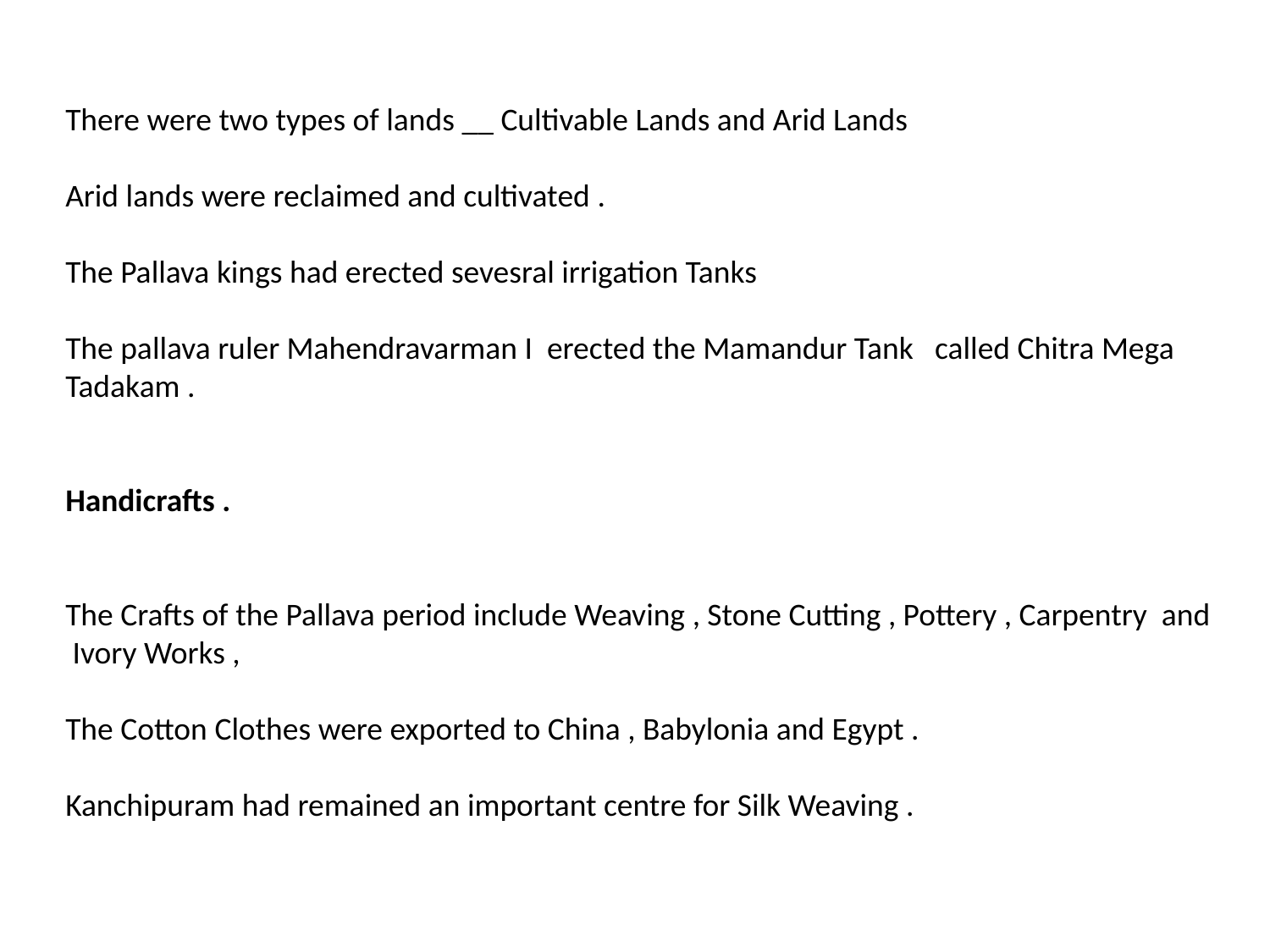

There were two types of lands __ Cultivable Lands and Arid Lands

Arid lands were reclaimed and cultivated .

The Pallava kings had erected sevesral irrigation Tanks

The pallava ruler Mahendravarman I  erected the Mamandur Tank   called Chitra Mega Tadakam .

Handicrafts .

The Crafts of the Pallava period include Weaving , Stone Cutting , Pottery , Carpentry  and  Ivory Works ,

The Cotton Clothes were exported to China , Babylonia and Egypt .

Kanchipuram had remained an important centre for Silk Weaving .